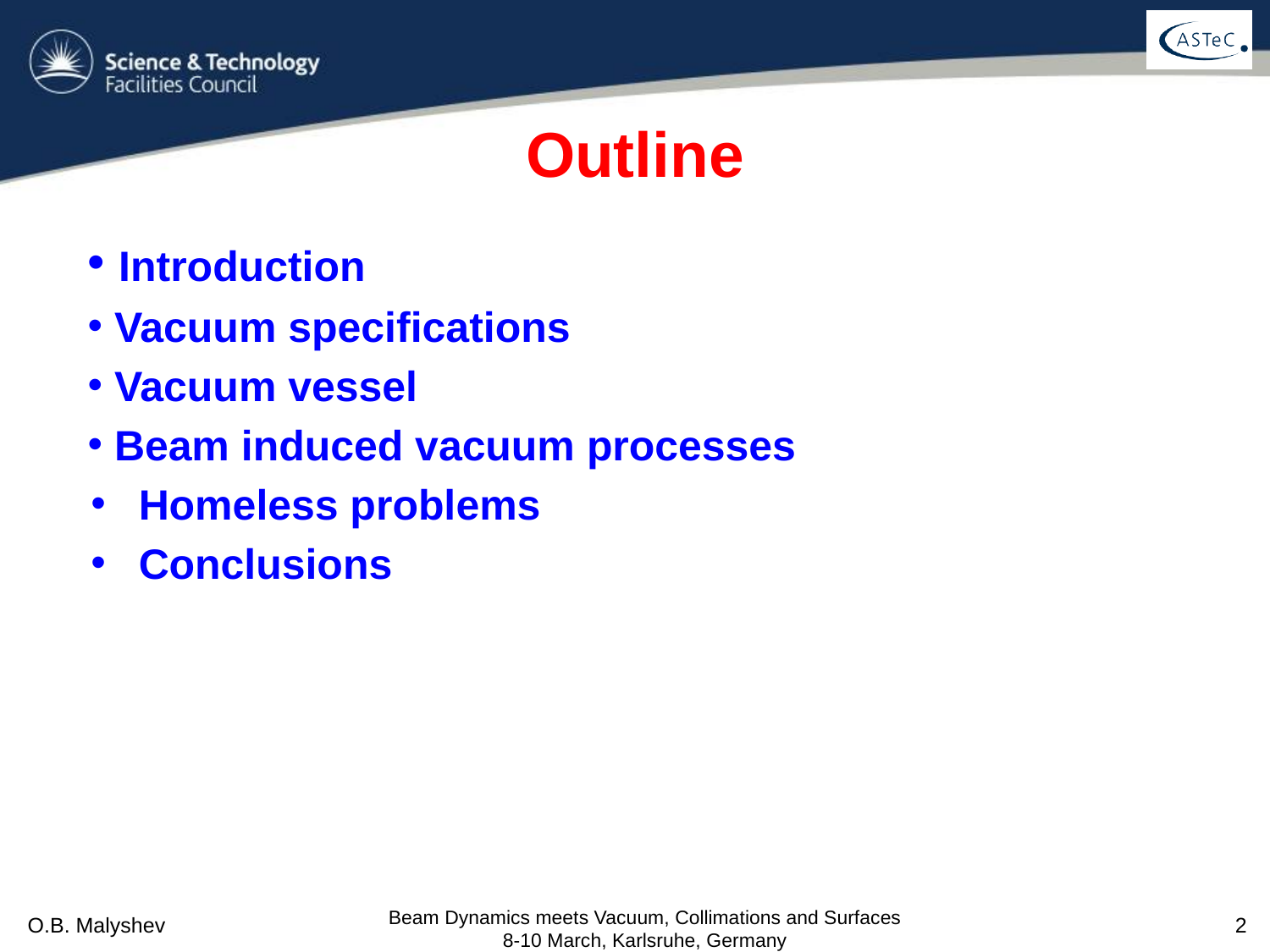

# Outline
 Introduction
 Vacuum specifications
 Vacuum vessel
 Beam induced vacuum processes
Homeless problems
Conclusions
Beam Dynamics meets Vacuum, Collimations and Surfaces 8-10 March, Karlsruhe, Germany
O.B. Malyshev
2